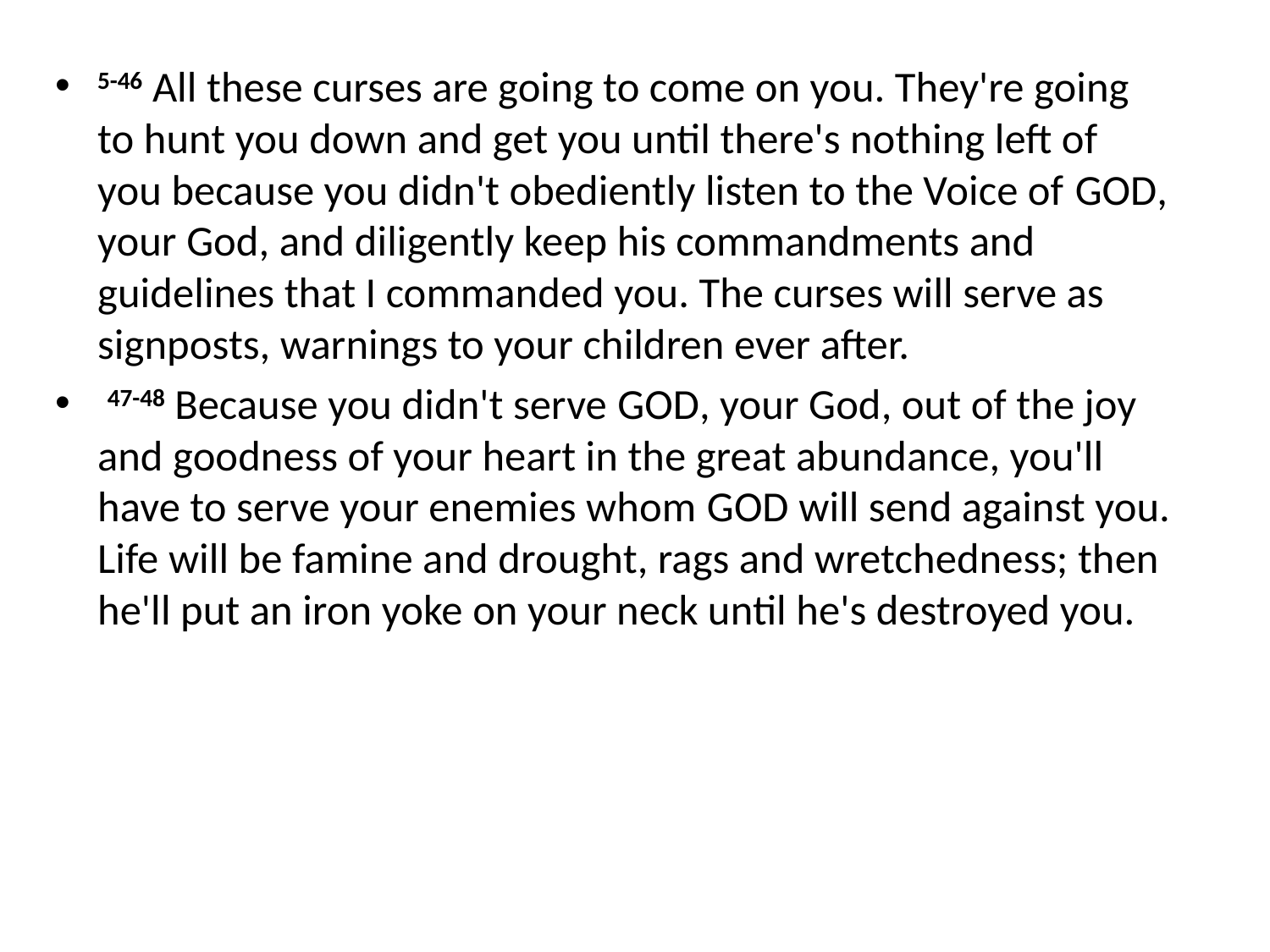

5-46 All these curses are going to come on you. They're going to hunt you down and get you until there's nothing left of you because you didn't obediently listen to the Voice of God, your God, and diligently keep his commandments and guidelines that I commanded you. The curses will serve as signposts, warnings to your children ever after.
 47-48 Because you didn't serve God, your God, out of the joy and goodness of your heart in the great abundance, you'll have to serve your enemies whom God will send against you. Life will be famine and drought, rags and wretchedness; then he'll put an iron yoke on your neck until he's destroyed you.